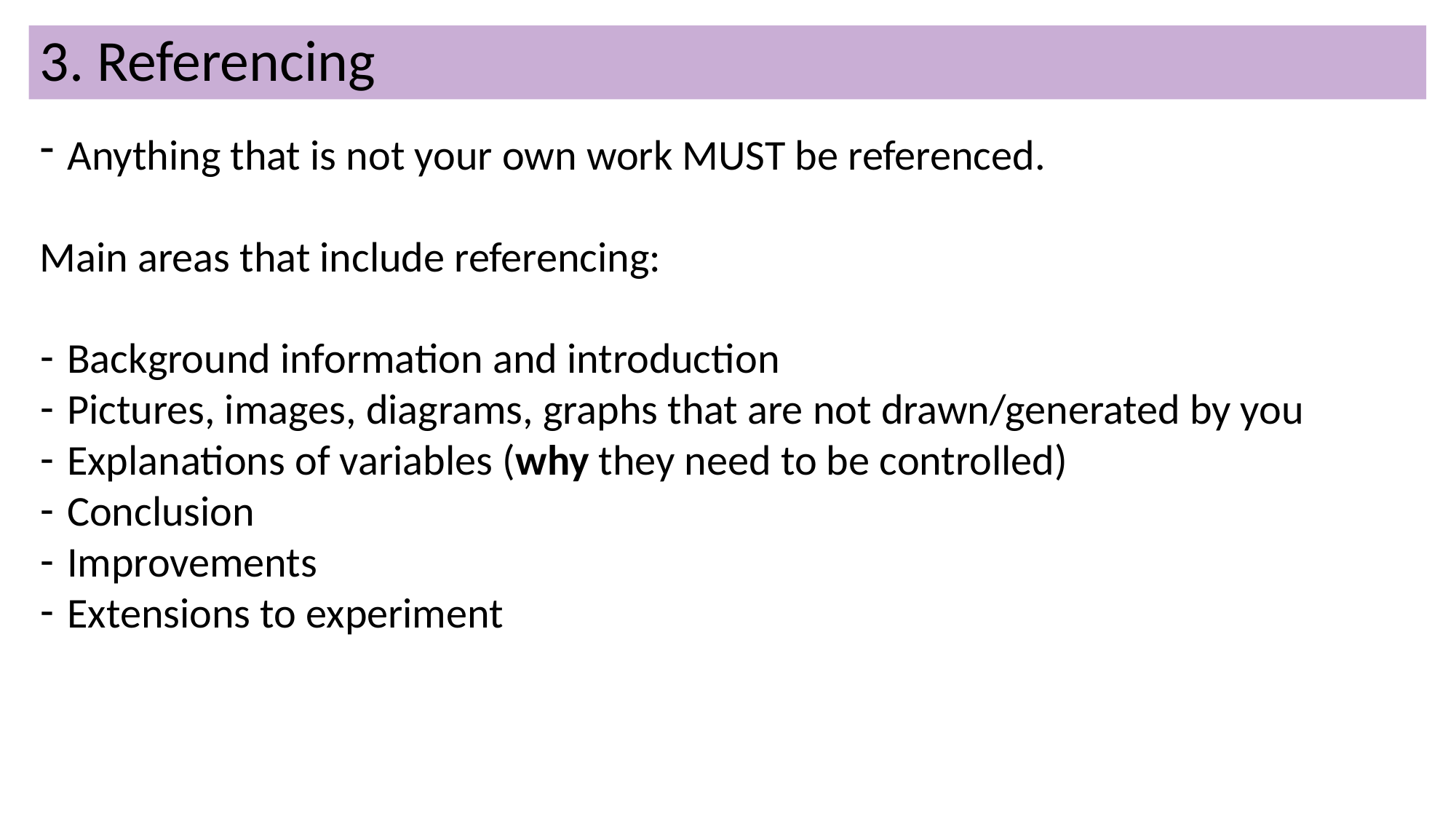

# 3. Referencing
Anything that is not your own work MUST be referenced.

Main areas that include referencing:

Background information and introduction
Pictures, images, diagrams, graphs that are not drawn/generated by you
Explanations of variables (why they need to be controlled)
Conclusion
Improvements
Extensions to experiment